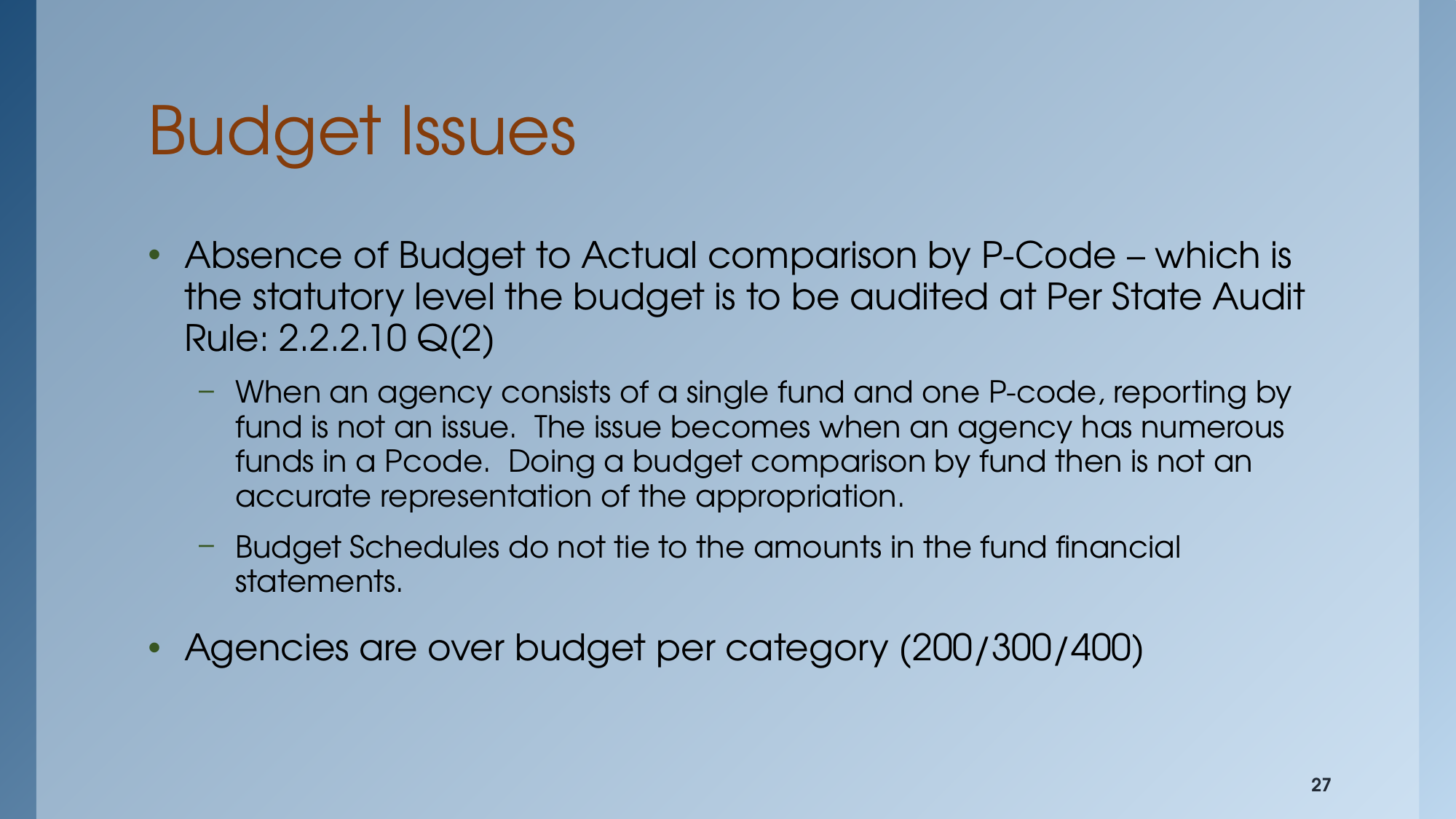

# Budget Issues
Absence of Budget to Actual comparison by P-Code – which is the statutory level the budget is to be audited at Per State Audit Rule: 2.2.2.10 Q(2)
When an agency consists of a single fund and one P-code, reporting by fund is not an issue.  The issue becomes when an agency has numerous funds in a Pcode.  Doing a budget comparison by fund then is not an accurate representation of the appropriation.
Budget Schedules do not tie to the amounts in the fund financial statements.
Agencies are over budget per category (200/300/400)
27